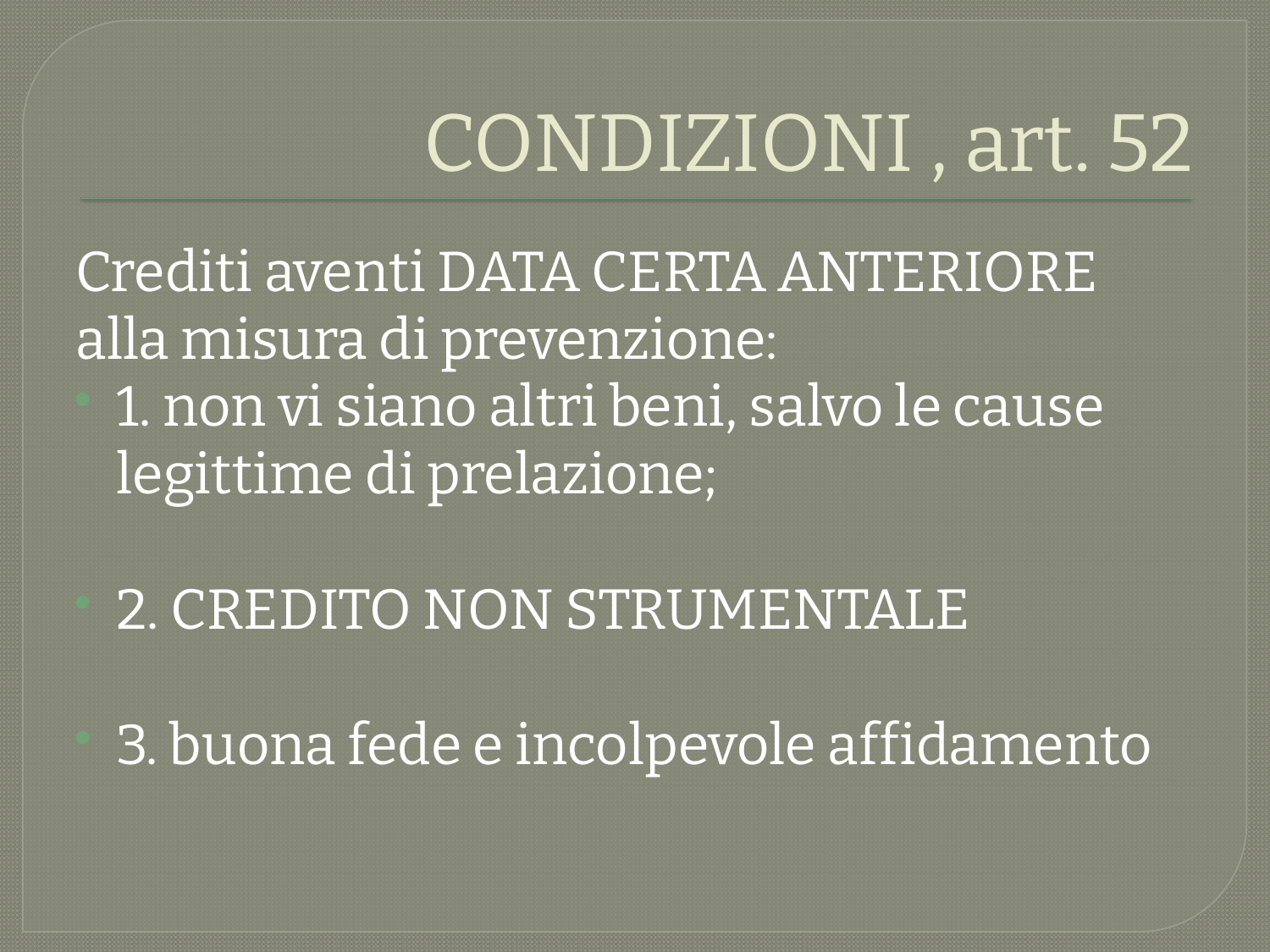

# CONDIZIONI , art. 52
Crediti aventi DATA CERTA ANTERIORE alla misura di prevenzione:
1. non vi siano altri beni, salvo le cause legittime di prelazione;

2. CREDITO NON STRUMENTALE

3. buona fede e incolpevole affidamento